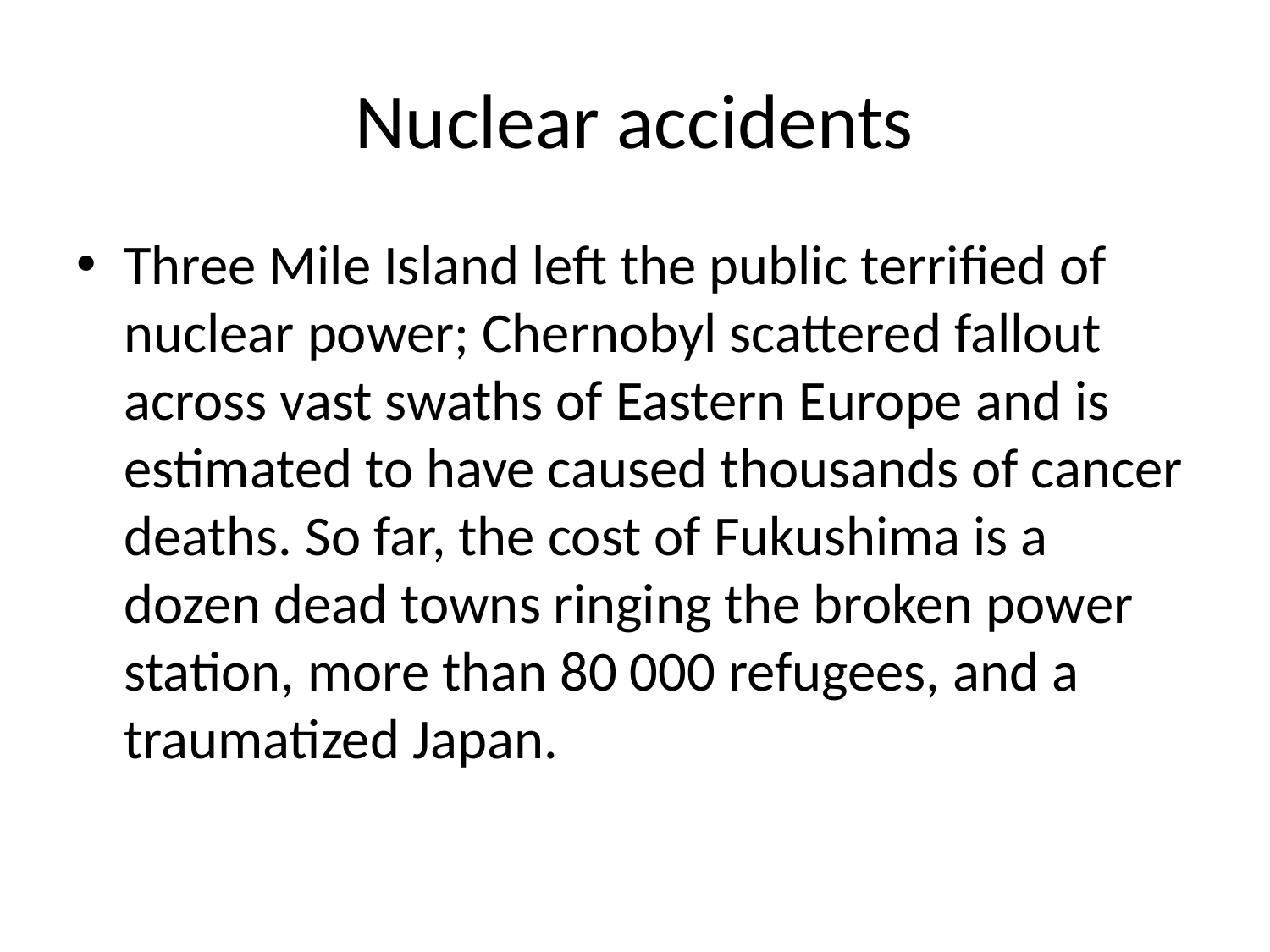

# Nuclear accidents
Three Mile Island left the public terrified of nuclear power; Chernobyl scattered fallout across vast swaths of Eastern Europe and is estimated to have caused thousands of cancer deaths. So far, the cost of Fukushima is a dozen dead towns ringing the broken power station, more than 80 000 refugees, and a traumatized Japan.